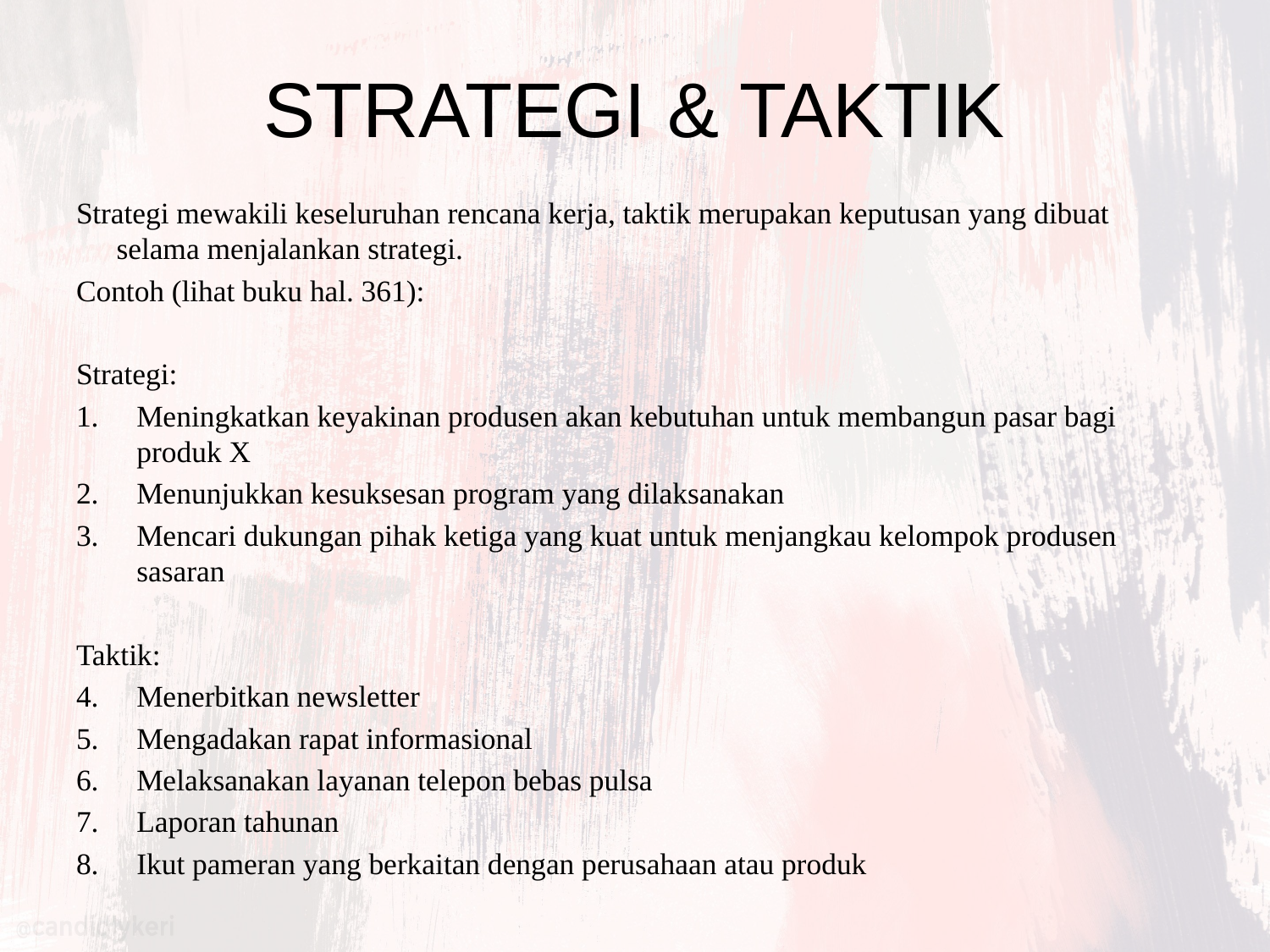

# STRATEGI & TAKTIK
Strategi mewakili keseluruhan rencana kerja, taktik merupakan keputusan yang dibuat selama menjalankan strategi.
Contoh (lihat buku hal. 361):

Strategi:
Meningkatkan keyakinan produsen akan kebutuhan untuk membangun pasar bagi produk X
Menunjukkan kesuksesan program yang dilaksanakan
Mencari dukungan pihak ketiga yang kuat untuk menjangkau kelompok produsen sasaran

Taktik:
Menerbitkan newsletter
Mengadakan rapat informasional
Melaksanakan layanan telepon bebas pulsa
Laporan tahunan
Ikut pameran yang berkaitan dengan perusahaan atau produk